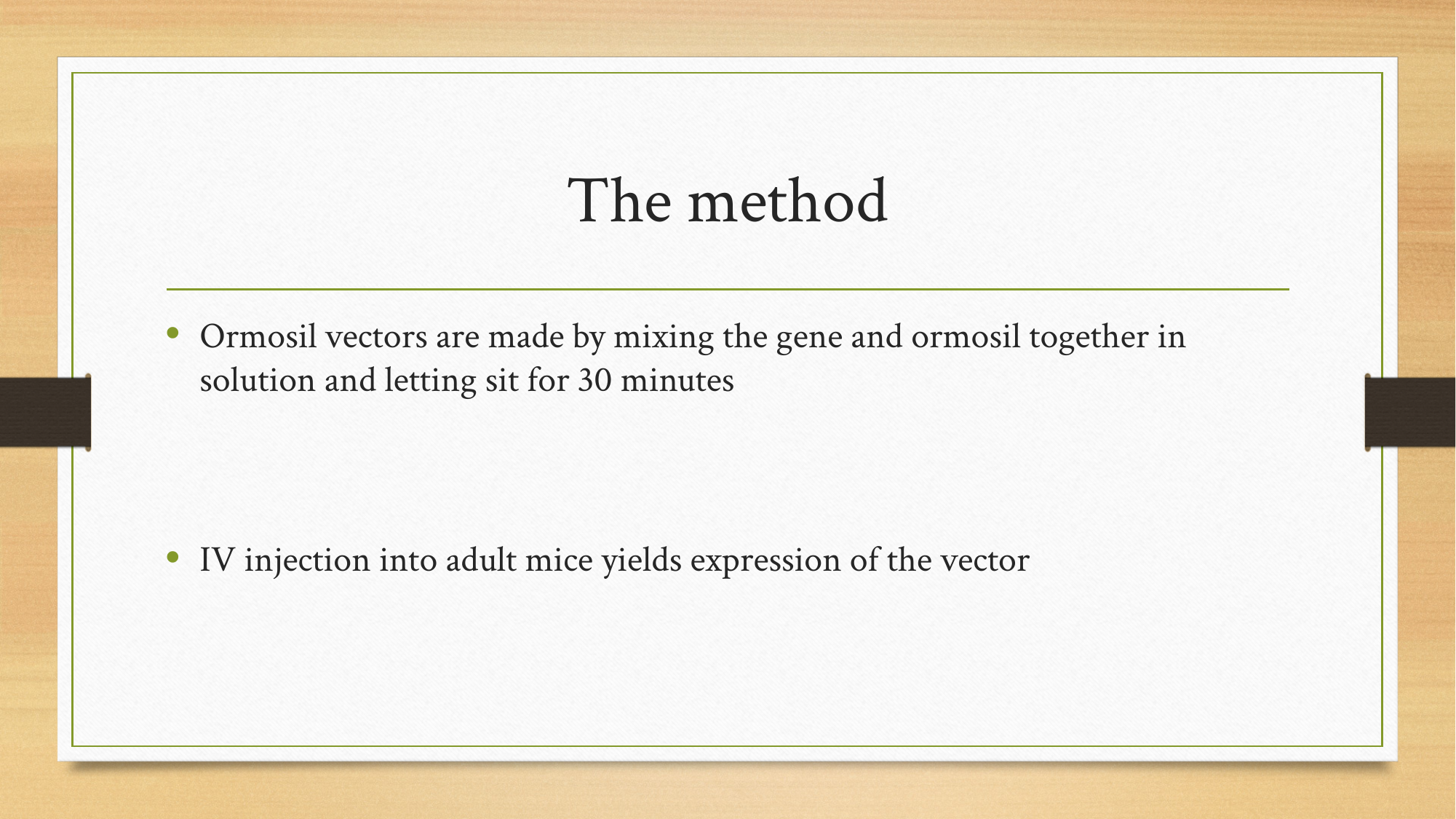

# The method
Ormosil vectors are made by mixing the gene and ormosil together in solution and letting sit for 30 minutes

IV injection into adult mice yields expression of the vector